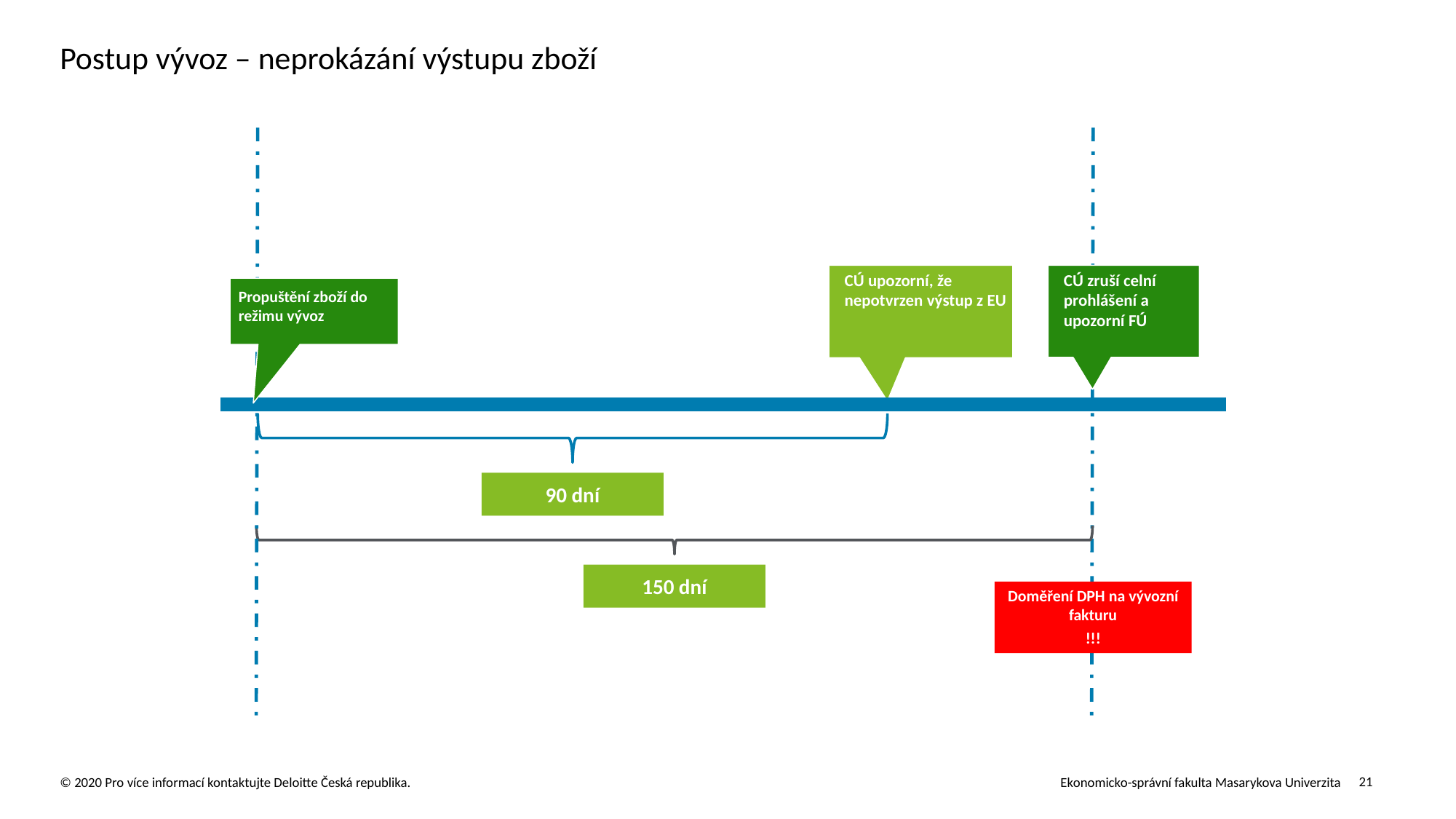

# Postup vývoz – neprokázání výstupu zboží

CÚ zruší celní prohlášení a upozorní FÚ
CÚ upozorní, že  nepotvrzen výstup z EU
Propuštění zboží do režimu vývoz

90 dní

150 dní
Doměření DPH na vývozní fakturu
!!!